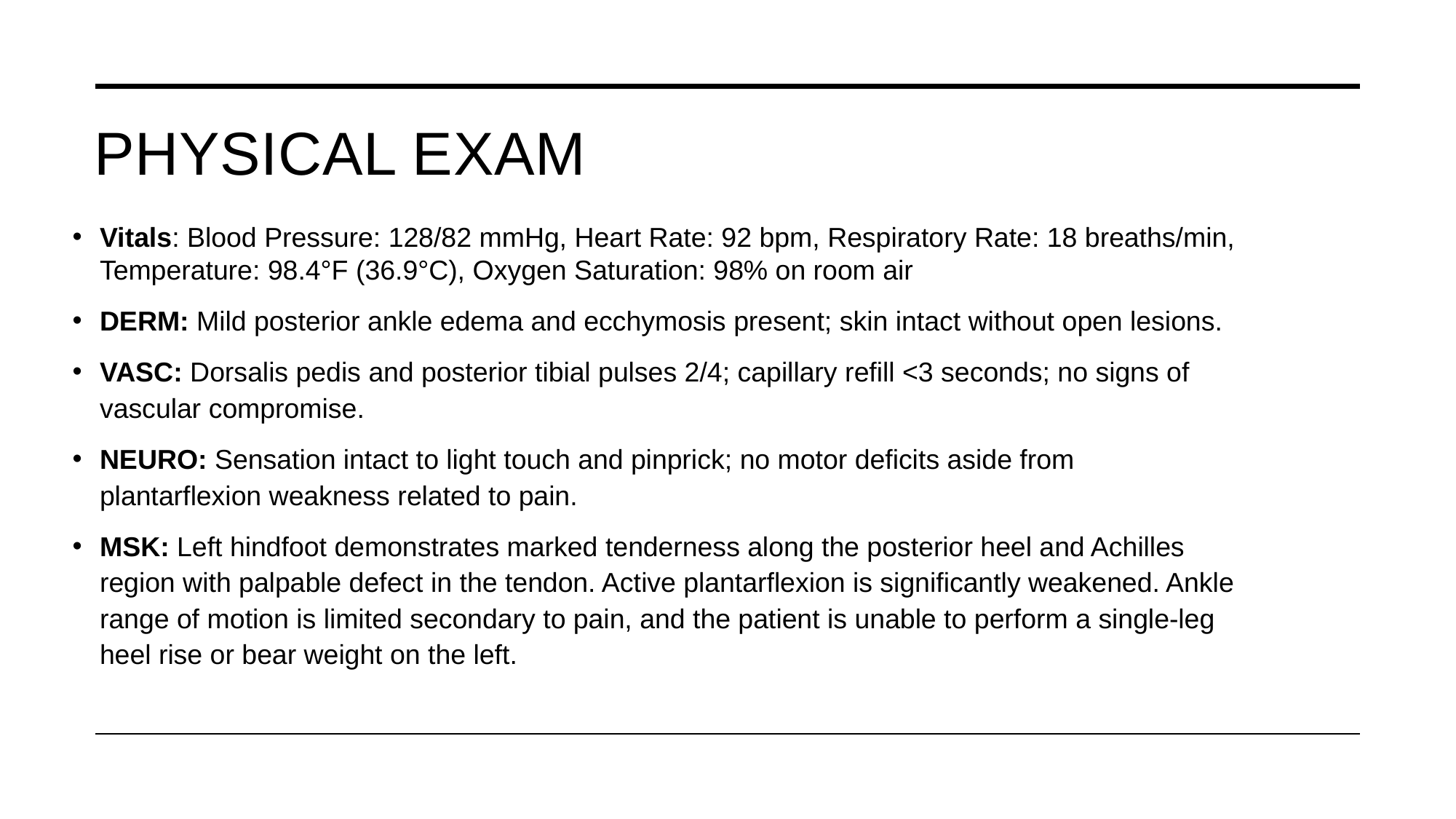

# Physical exam
Vitals: Blood Pressure: 128/82 mmHg, Heart Rate: 92 bpm, Respiratory Rate: 18 breaths/min, Temperature: 98.4°F (36.9°C), Oxygen Saturation: 98% on room air
DERM: Mild posterior ankle edema and ecchymosis present; skin intact without open lesions.
VASC: Dorsalis pedis and posterior tibial pulses 2/4; capillary refill <3 seconds; no signs of vascular compromise.
NEURO: Sensation intact to light touch and pinprick; no motor deficits aside from plantarflexion weakness related to pain.
MSK: Left hindfoot demonstrates marked tenderness along the posterior heel and Achilles region with palpable defect in the tendon. Active plantarflexion is significantly weakened. Ankle range of motion is limited secondary to pain, and the patient is unable to perform a single-leg heel rise or bear weight on the left.